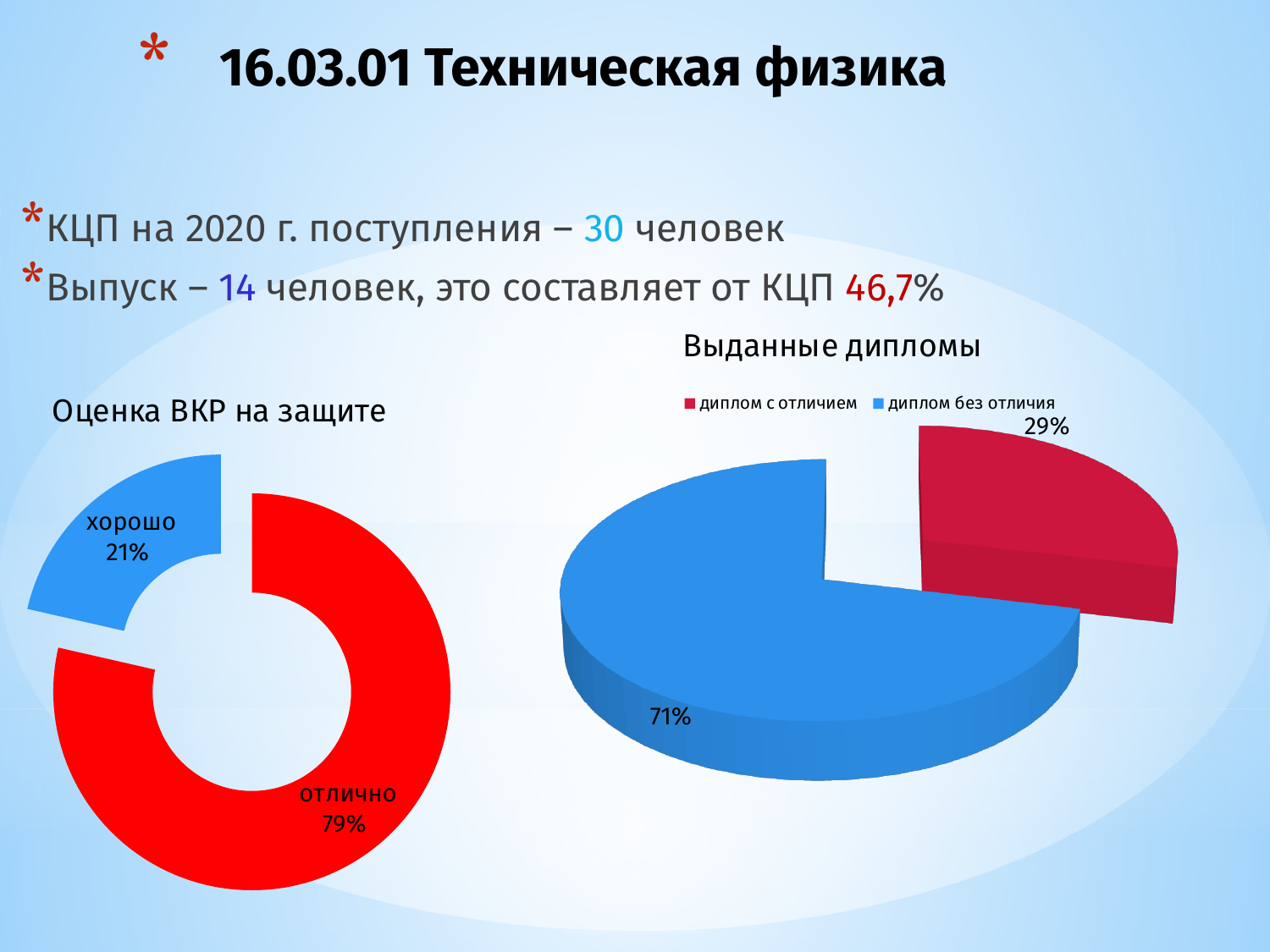

# 16.03.01 Техническая физика
КЦП на 2020 г. поступления – 30 человек
Выпуск – 14 человек, это составляет от КЦП 46,7%

[unsupported chart]

### Chart: Оценка ВКР на защите

| Category |  |
|---|---|
|  отлично | 0.7857142857142857 |
|  хорошо | 0.21428571428571427 |